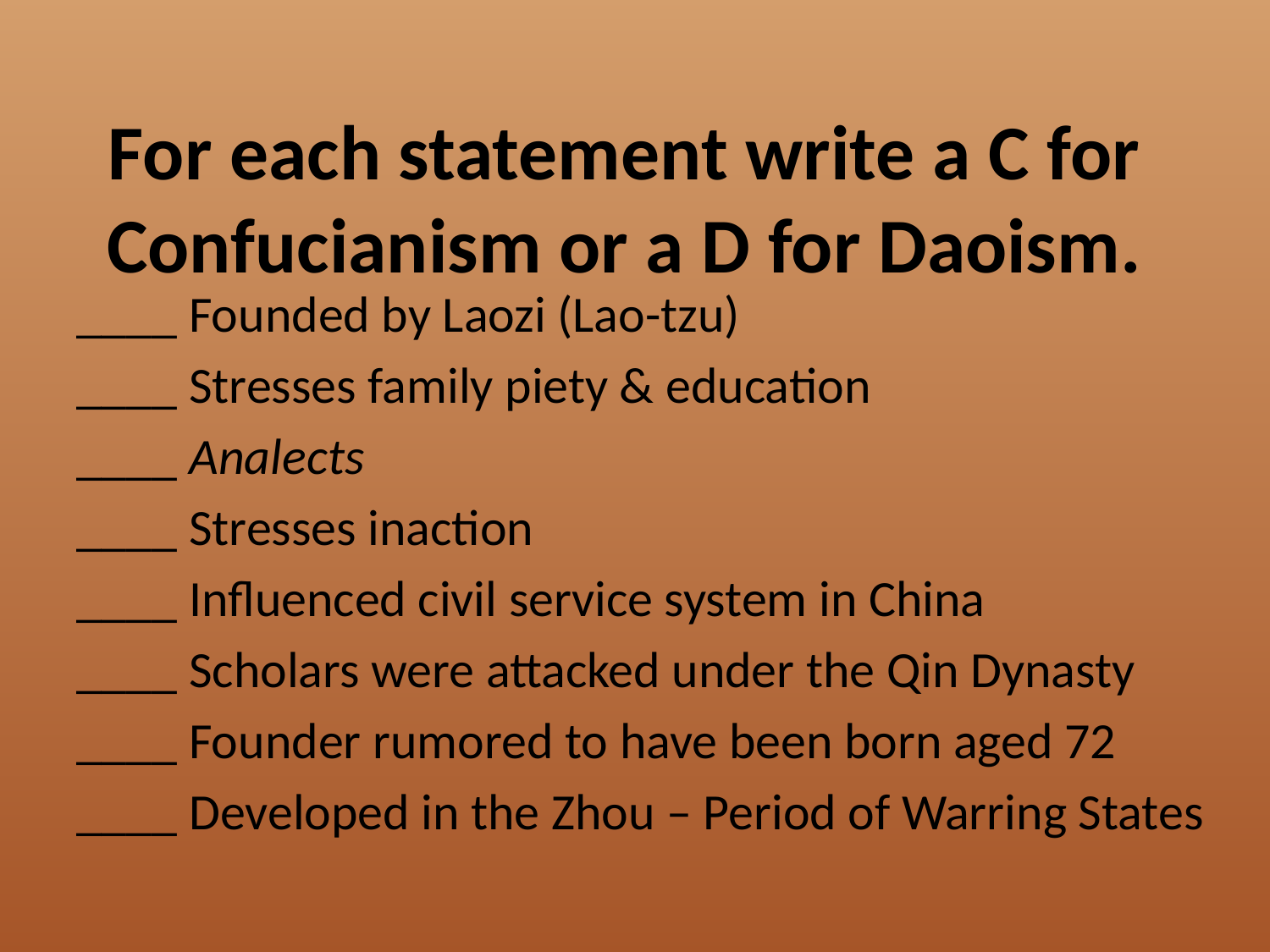

# For each statement write a C for Confucianism or a D for Daoism.
____ Founded by Laozi (Lao-tzu)
____ Stresses family piety & education
____ Analects
____ Stresses inaction
____ Influenced civil service system in China
____ Scholars were attacked under the Qin Dynasty
____ Founder rumored to have been born aged 72
____ Developed in the Zhou – Period of Warring States